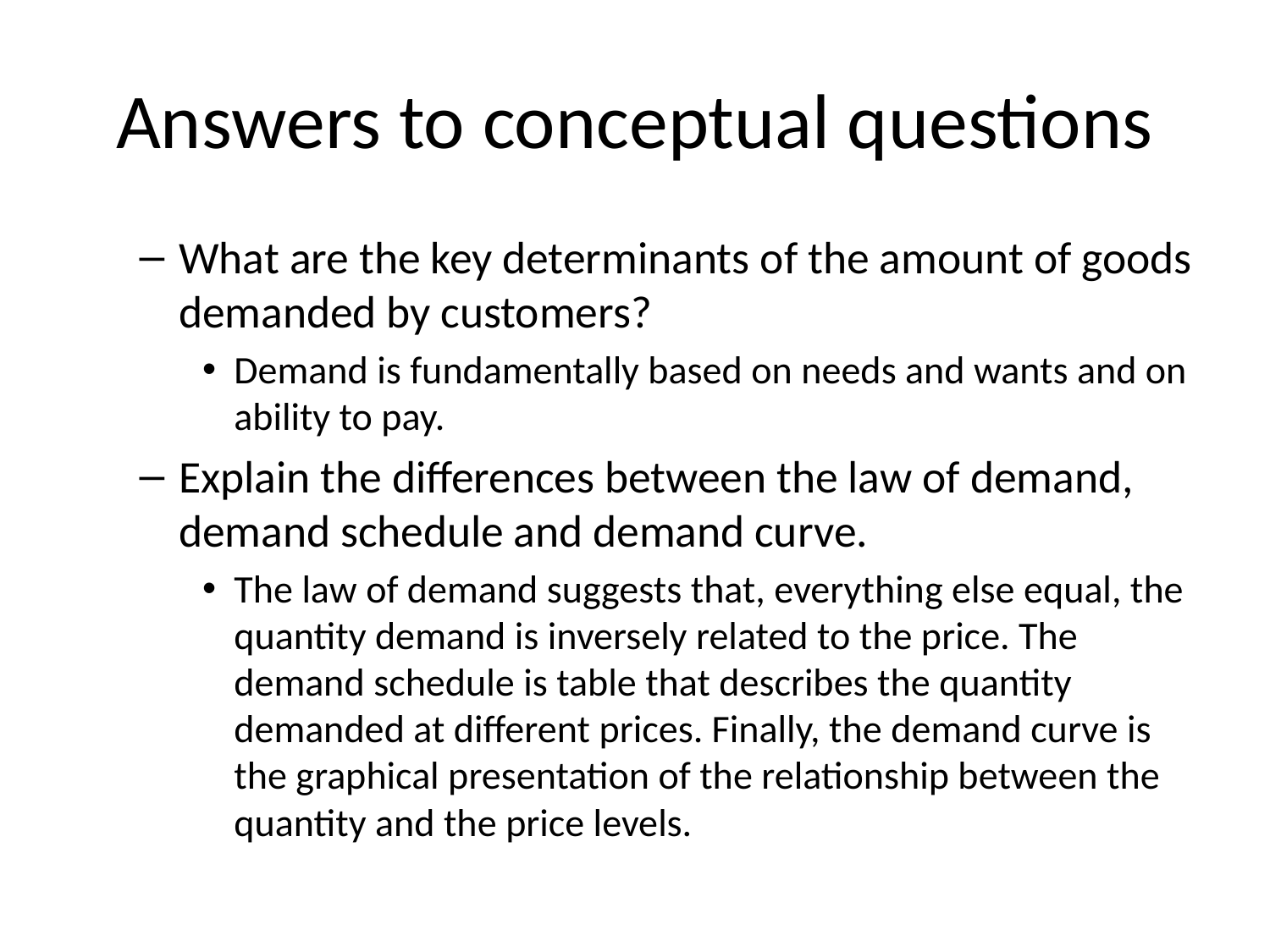

# Answers to conceptual questions
What are the key determinants of the amount of goods demanded by customers?
Demand is fundamentally based on needs and wants and on ability to pay.
Explain the differences between the law of demand, demand schedule and demand curve.
The law of demand suggests that, everything else equal, the quantity demand is inversely related to the price. The demand schedule is table that describes the quantity demanded at different prices. Finally, the demand curve is the graphical presentation of the relationship between the quantity and the price levels.